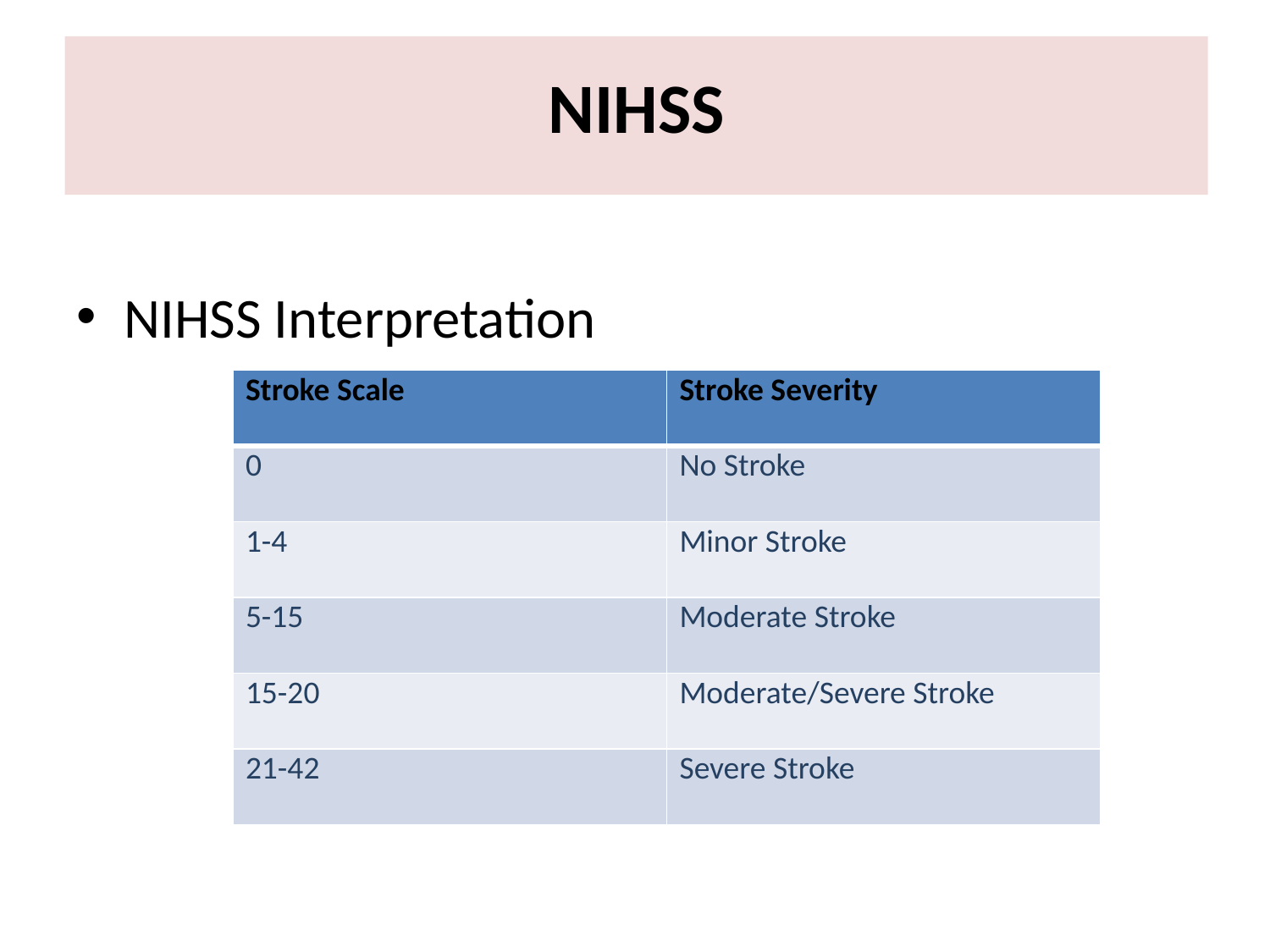

NIHSS
#
NIHSS Interpretation

| Stroke Scale | Stroke Severity |
| --- | --- |
| 0 | No Stroke |
| 1-4 | Minor Stroke |
| 5-15 | Moderate Stroke |
| 15-20 | Moderate/Severe Stroke |
| 21-42 | Severe Stroke |